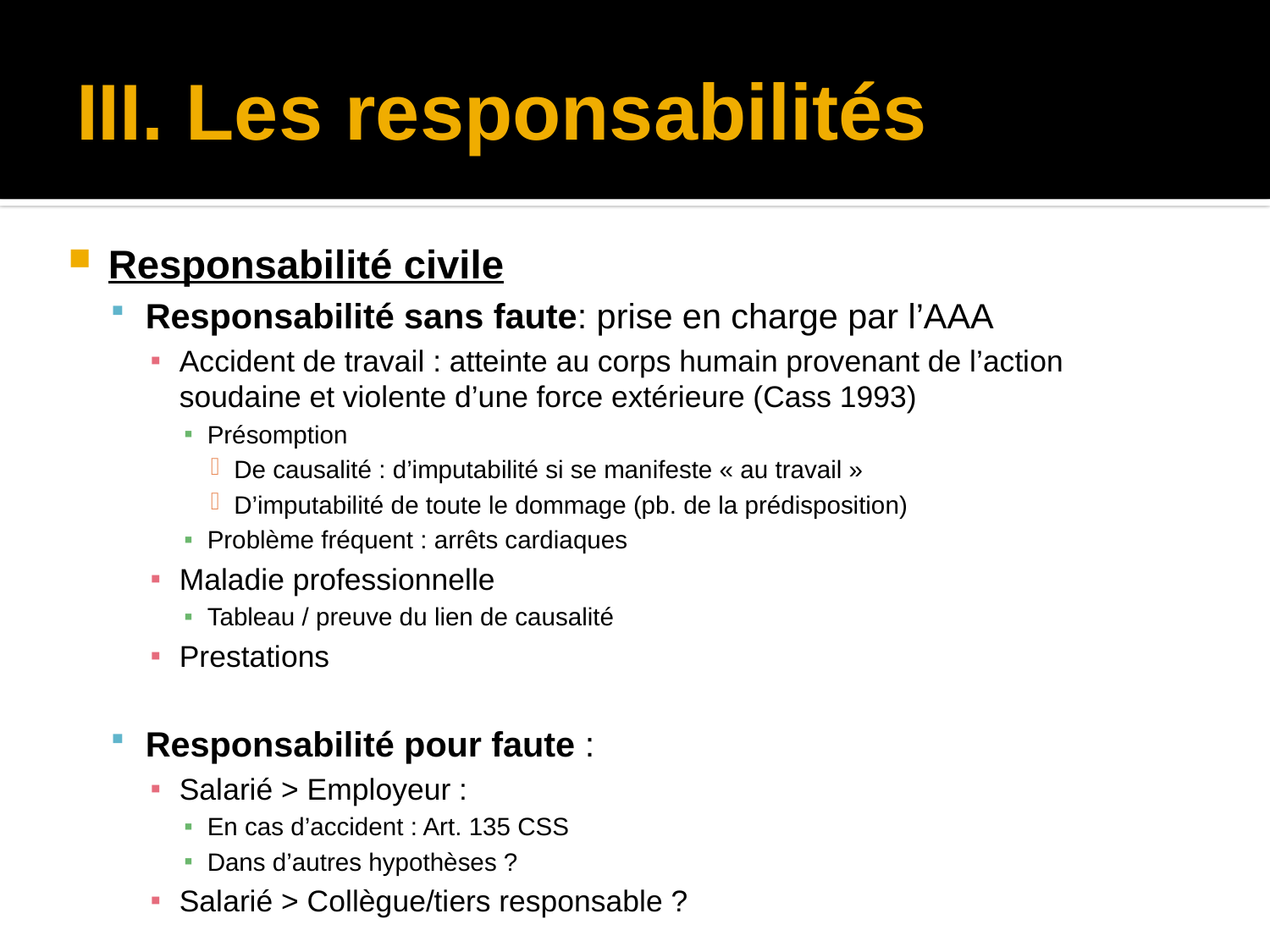

# III. Les responsabilités
Responsabilité civile
Responsabilité sans faute: prise en charge par l’AAA
Accident de travail : atteinte au corps humain provenant de l’action soudaine et violente d’une force extérieure (Cass 1993)
Présomption
De causalité : d’imputabilité si se manifeste « au travail »
D’imputabilité de toute le dommage (pb. de la prédisposition)
Problème fréquent : arrêts cardiaques
Maladie professionnelle
Tableau / preuve du lien de causalité
Prestations

Responsabilité pour faute :
Salarié > Employeur :
En cas d’accident : Art. 135 CSS
Dans d’autres hypothèses ?
Salarié > Collègue/tiers responsable ?